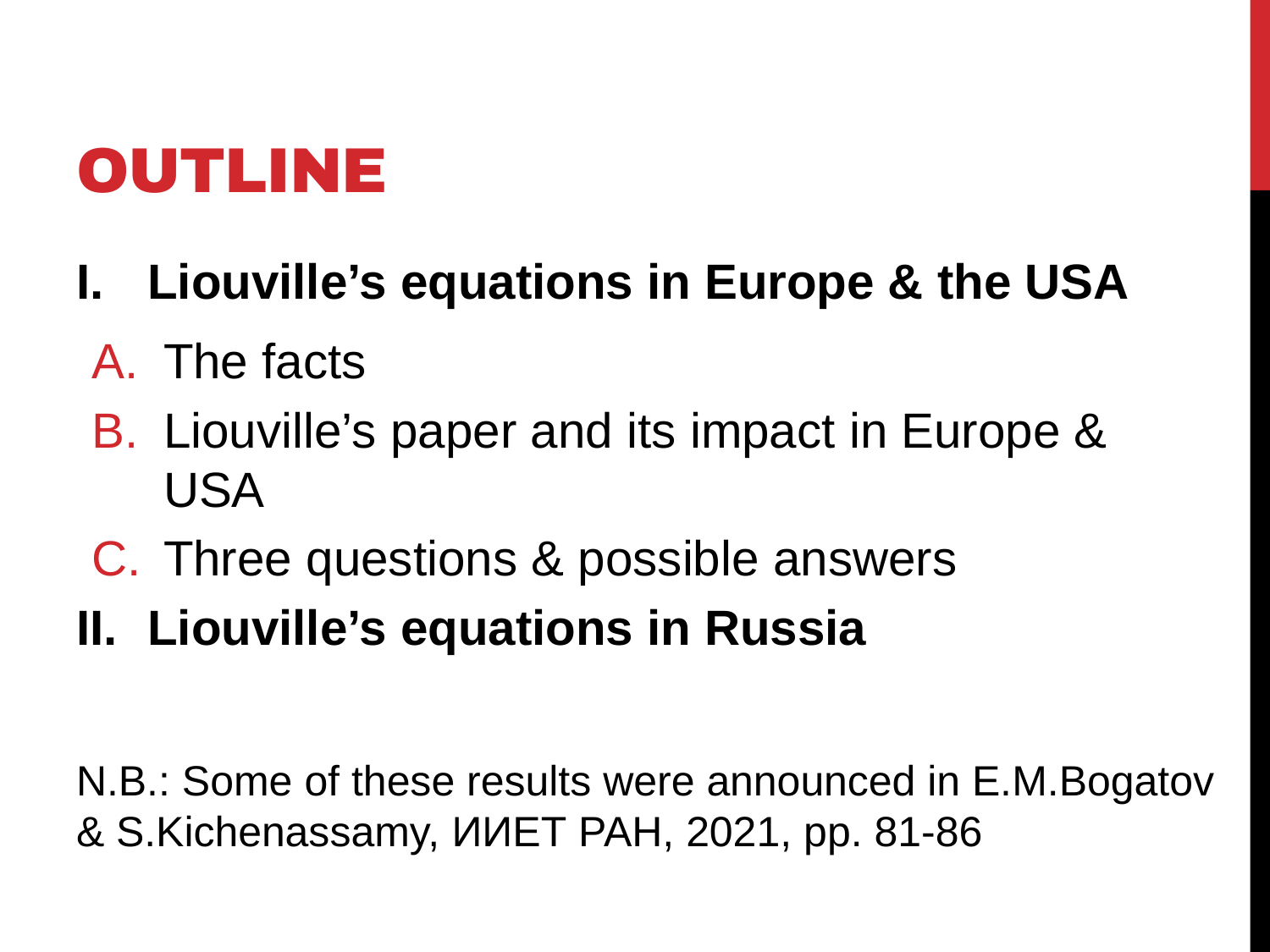

# Outline
Liouville’s equations in Europe & the USA
The facts
Liouville’s paper and its impact in Europe & USA
Three questions & possible answers
Liouville’s equations in Russia

N.B.: Some of these results were announced in E.M.Bogatov & S.Kichenassamy, ИИЕТ РАН, 2021, pp. 81-86